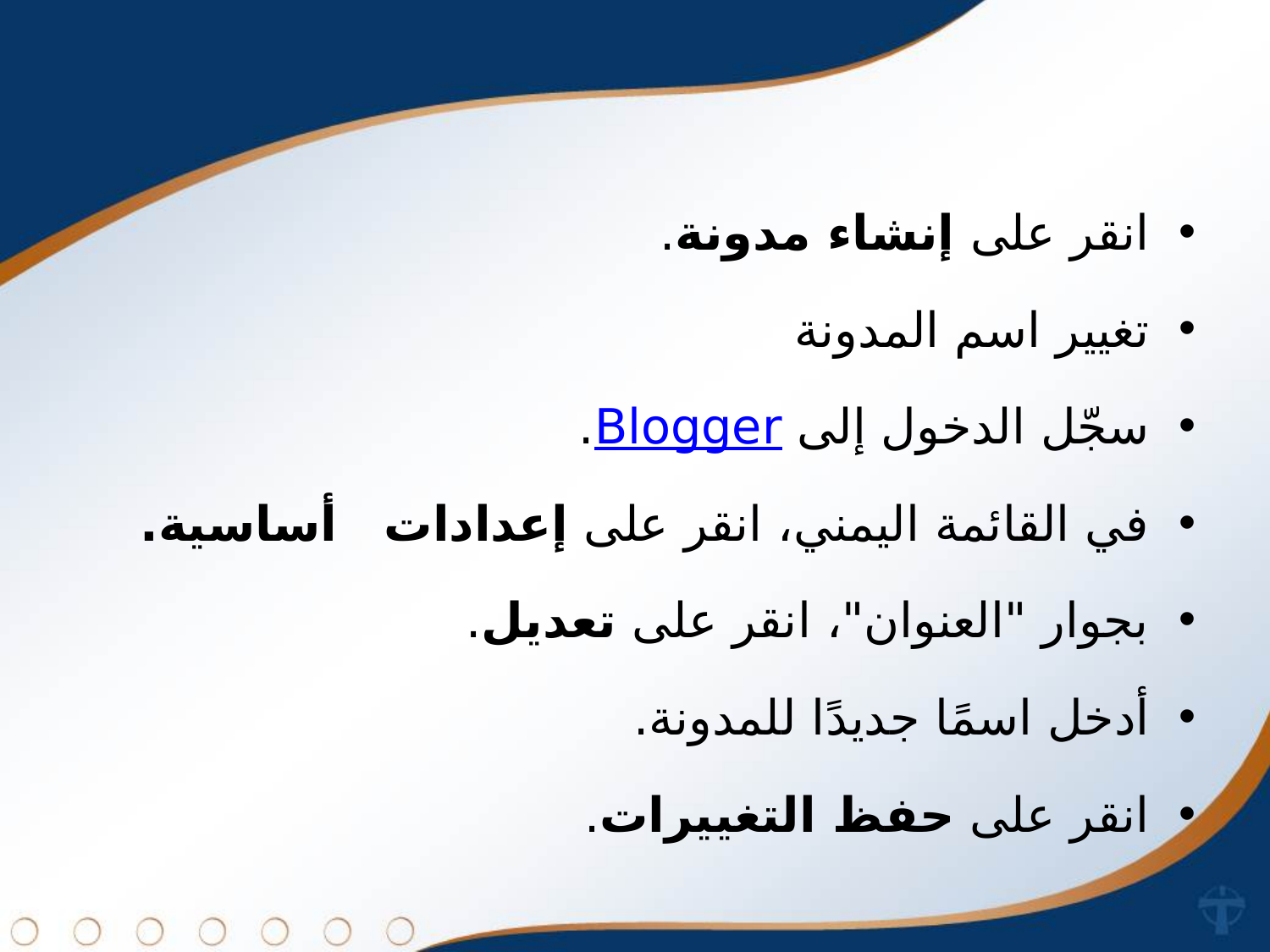

انقر على إنشاء مدونة.
تغيير اسم المدونة
سجّل الدخول إلى Blogger.
في القائمة اليمني، انقر على إعدادات   أساسية.
بجوار "العنوان"، انقر على تعديل.
أدخل اسمًا جديدًا للمدونة.
انقر على حفظ التغييرات.